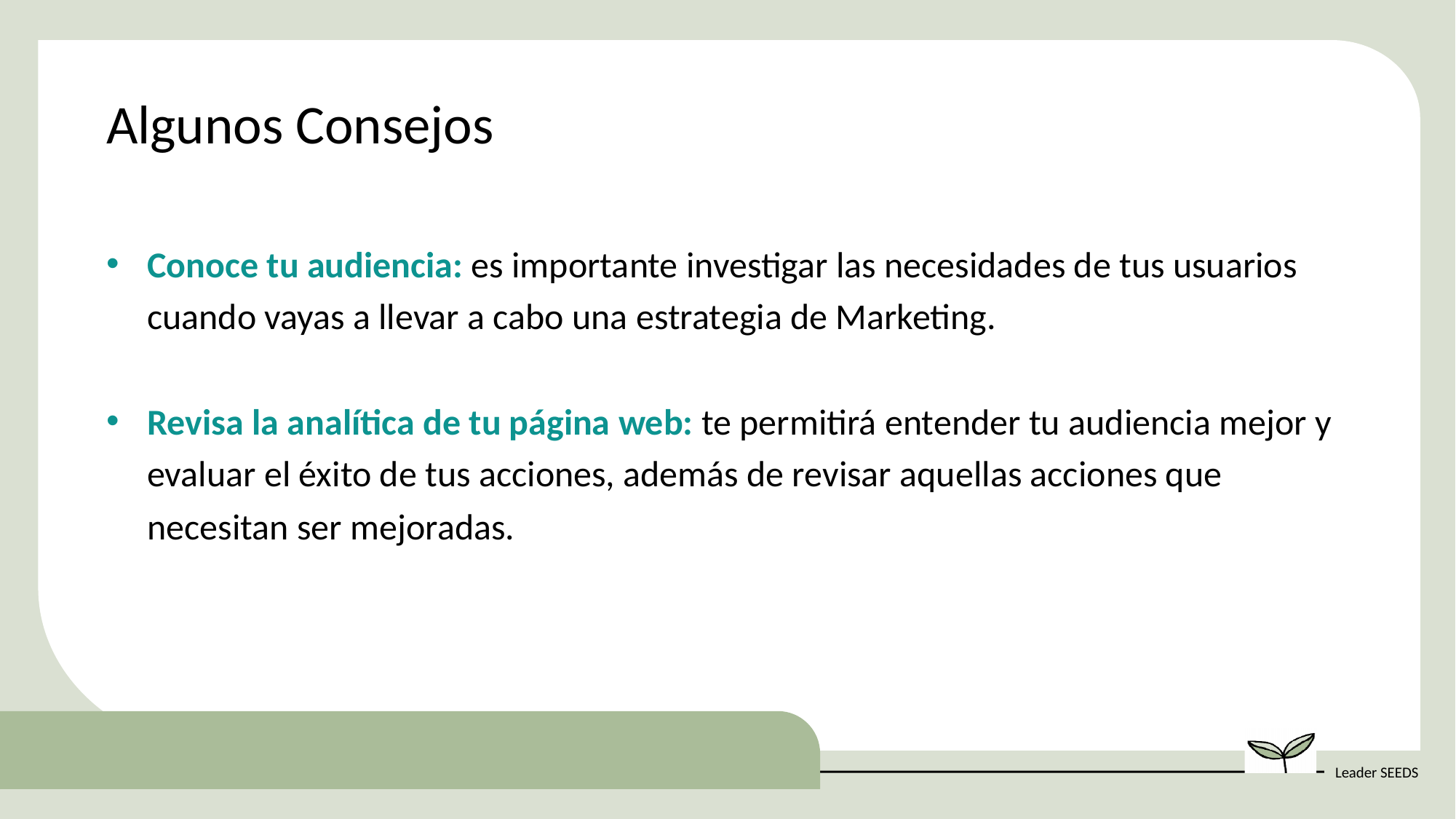

Algunos Consejos
Conoce tu audiencia: es importante investigar las necesidades de tus usuarios cuando vayas a llevar a cabo una estrategia de Marketing.

Revisa la analítica de tu página web: te permitirá entender tu audiencia mejor y evaluar el éxito de tus acciones, además de revisar aquellas acciones que necesitan ser mejoradas.